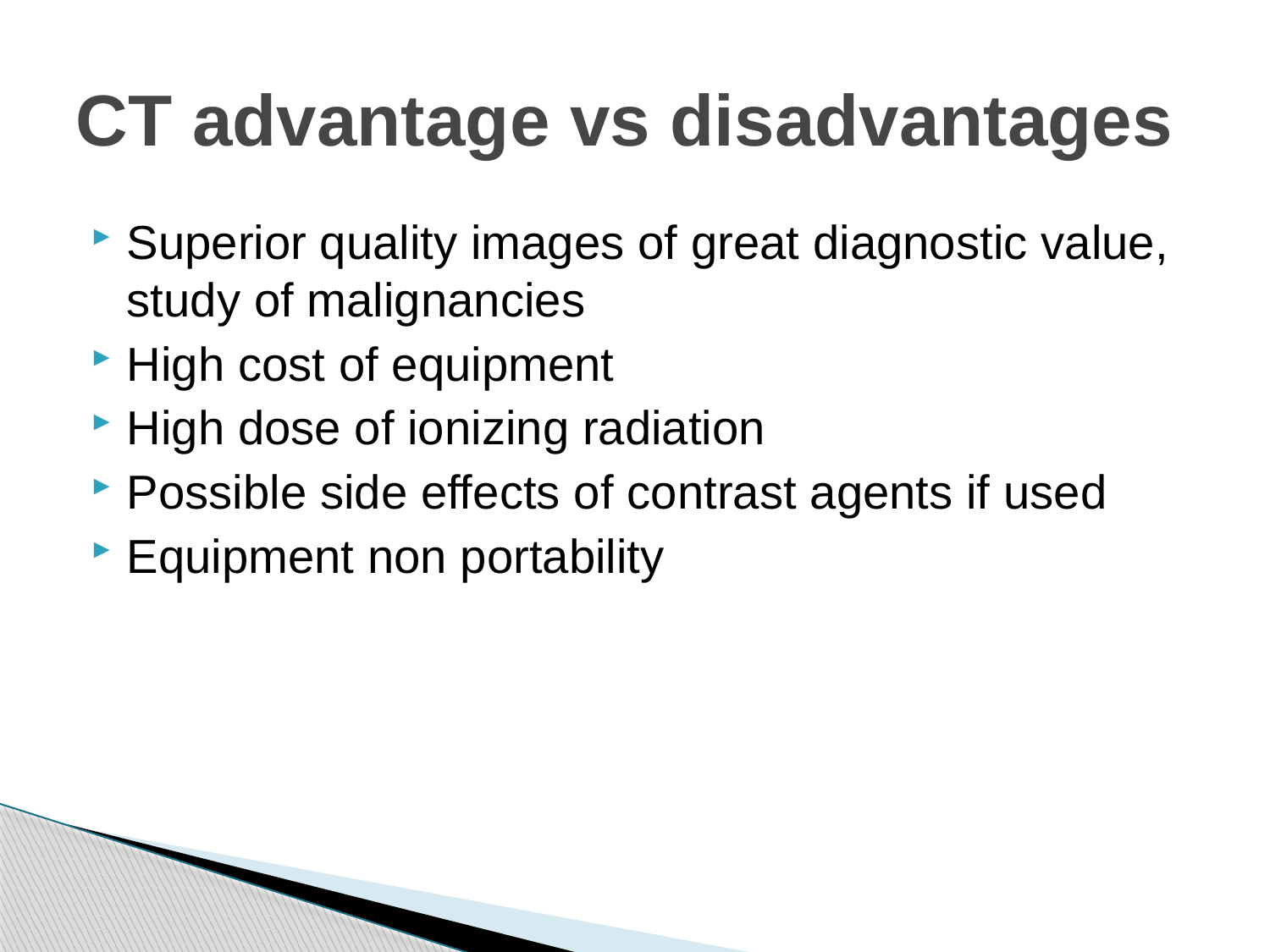

# CT advantage vs disadvantages
Superior quality images of great diagnostic value, study of malignancies
High cost of equipment
High dose of ionizing radiation
Possible side effects of contrast agents if used
Equipment non portability